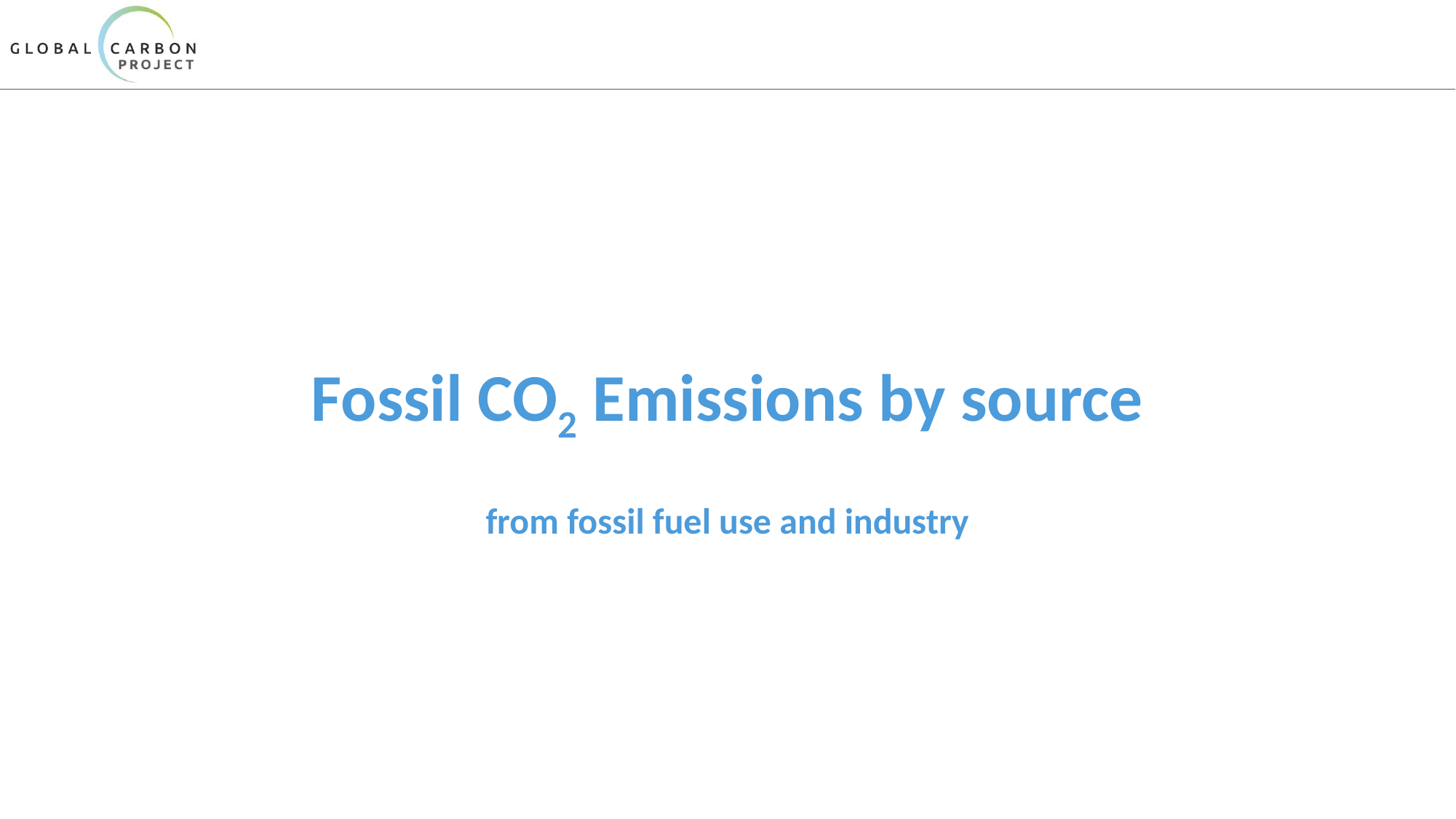

# Fossil CO2 Emissions by source
from fossil fuel use and industry